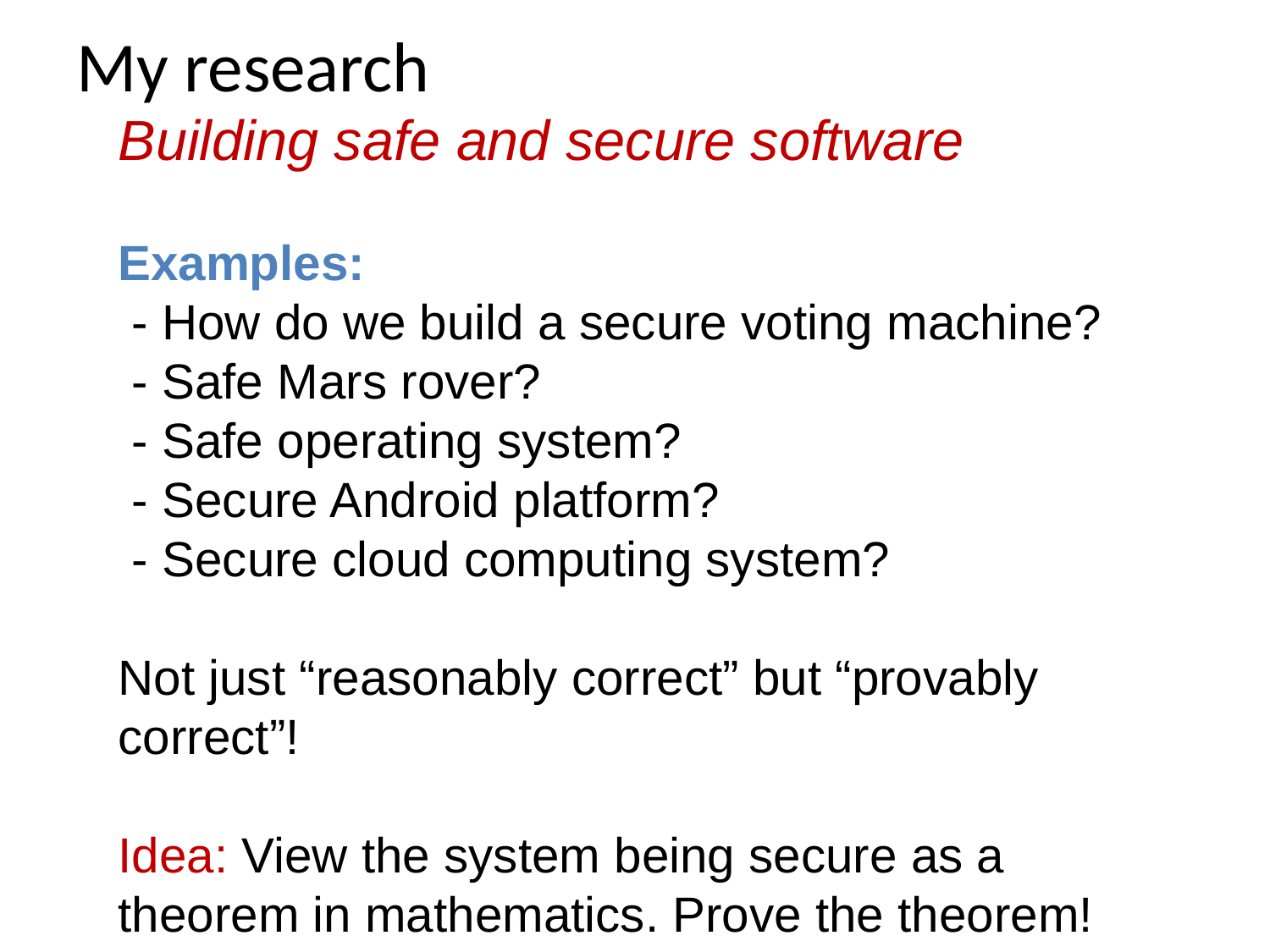

# My research
Building safe and secure software

Examples:
 - How do we build a secure voting machine?
 - Safe Mars rover?
 - Safe operating system?
 - Secure Android platform?
 - Secure cloud computing system?

Not just “reasonably correct” but “provably correct”!

Idea: View the system being secure as a theorem in mathematics. Prove the theorem!